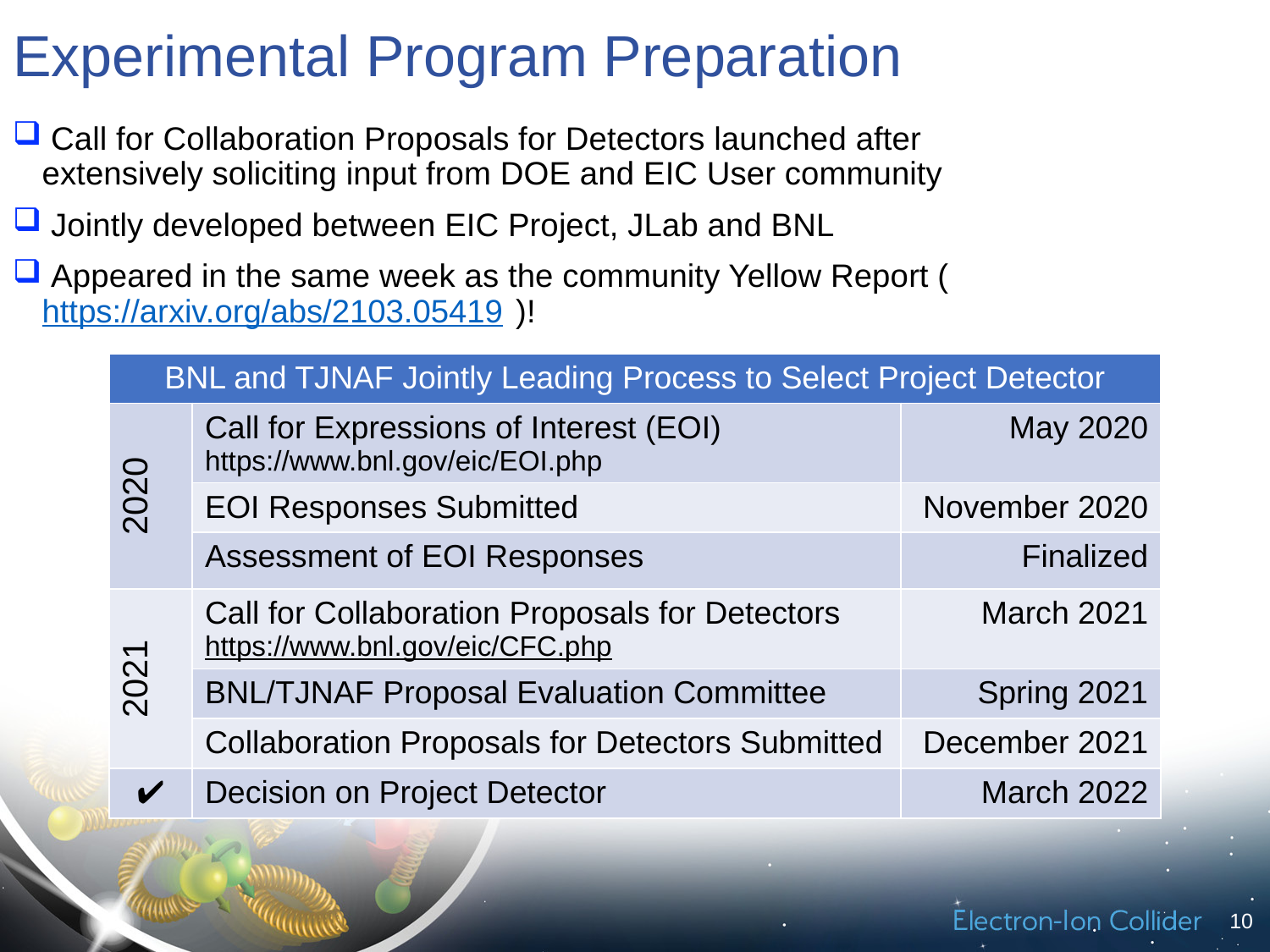

# Experimental Program Preparation
 Call for Collaboration Proposals for Detectors launched after extensively soliciting input from DOE and EIC User community
 Jointly developed between EIC Project, JLab and BNL
 Appeared in the same week as the community Yellow Report (https://arxiv.org/abs/2103.05419 )!
| BNL and TJNAF Jointly Leading Process to Select Project Detector | BNL and TJNAF Jointly Leading Process to Select Project Detector |  |
| --- | --- | --- |
| 2020 | Call for Expressions of Interest (EOI) https://www.bnl.gov/eic/EOI.php | May 2020 |
|  | EOI Responses Submitted | November 2020 |
|  | Assessment of EOI Responses | Finalized |
| 2021 | Call for Collaboration Proposals for Detectors https://www.bnl.gov/eic/CFC.php | March 2021 |
|  | BNL/TJNAF Proposal Evaluation Committee | Spring 2021 |
|  | Collaboration Proposals for Detectors Submitted | December 2021 |
| ✔️ | Decision on Project Detector | March 2022 |
10